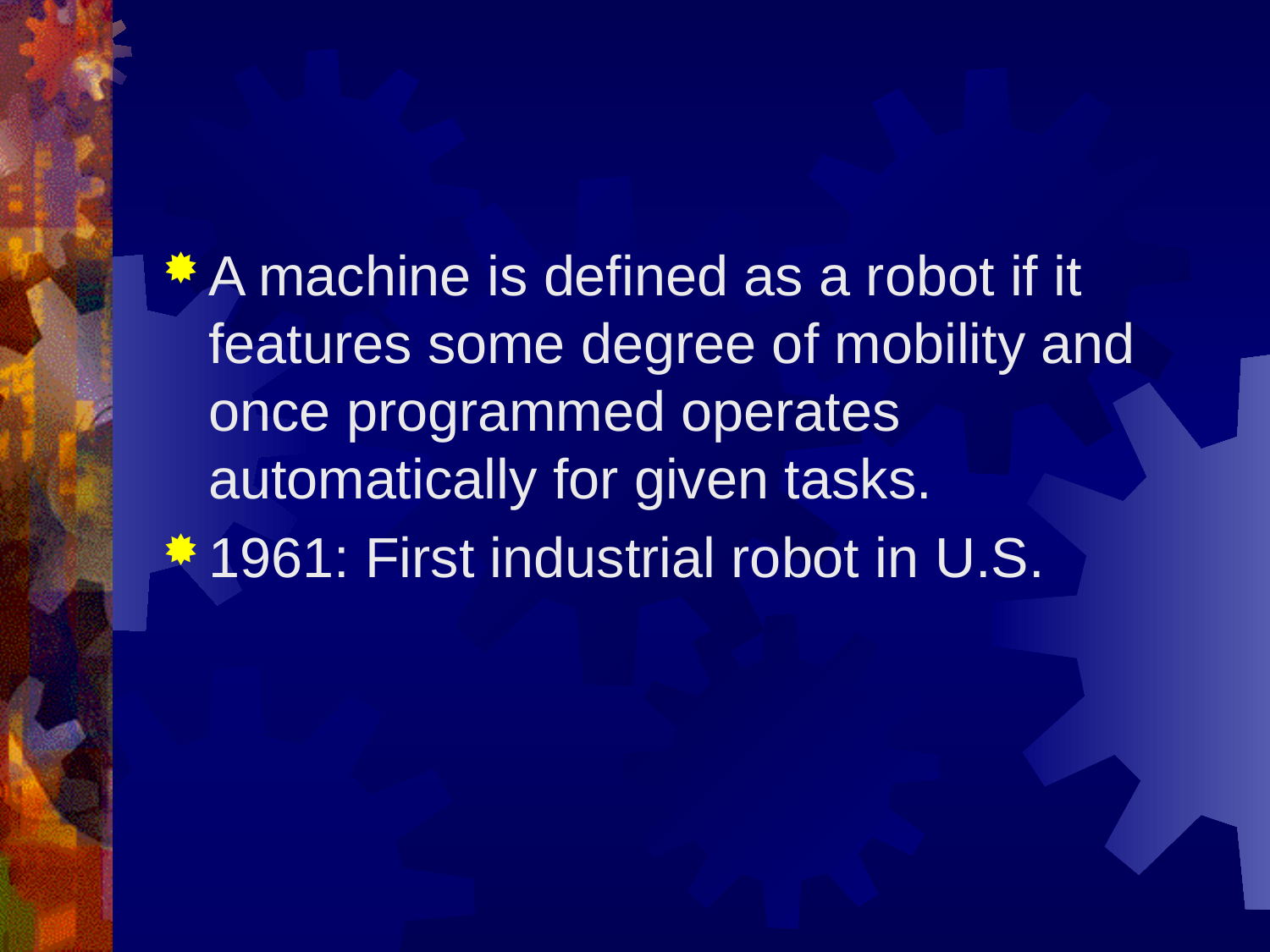

#
A machine is defined as a robot if it features some degree of mobility and once programmed operates automatically for given tasks.
1961: First industrial robot in U.S.